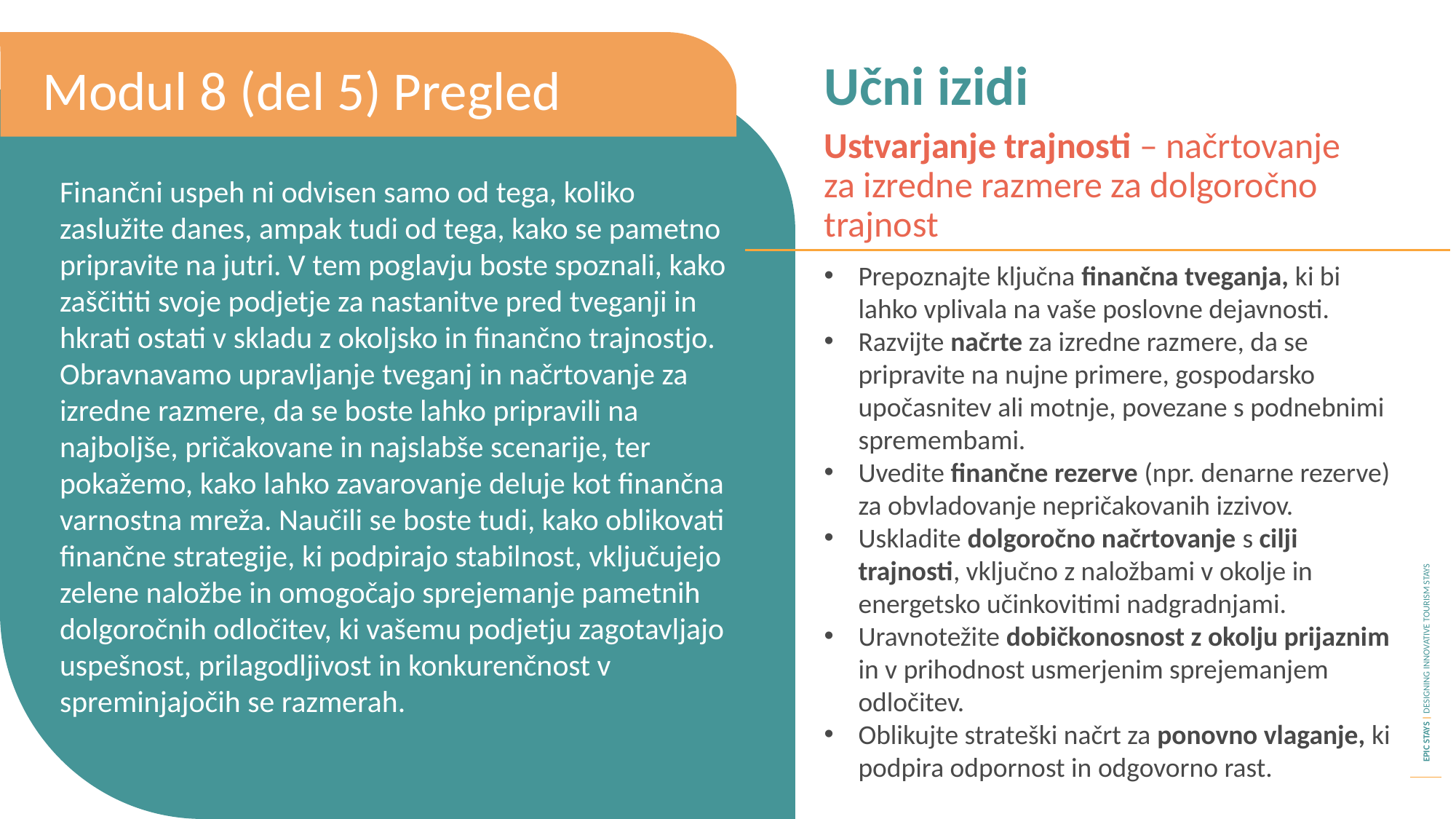

Učni izidi
Modul 8 (del 5) Pregled
Ustvarjanje trajnosti – načrtovanje za izredne razmere za dolgoročno trajnost

Finančni uspeh ni odvisen samo od tega, koliko zaslužite danes, ampak tudi od tega, kako se pametno pripravite na jutri. V tem poglavju boste spoznali, kako zaščititi svoje podjetje za nastanitve pred tveganji in hkrati ostati v skladu z okoljsko in finančno trajnostjo. Obravnavamo upravljanje tveganj in načrtovanje za izredne razmere, da se boste lahko pripravili na najboljše, pričakovane in najslabše scenarije, ter pokažemo, kako lahko zavarovanje deluje kot finančna varnostna mreža. Naučili se boste tudi, kako oblikovati finančne strategije, ki podpirajo stabilnost, vključujejo zelene naložbe in omogočajo sprejemanje pametnih dolgoročnih odločitev, ki vašemu podjetju zagotavljajo uspešnost, prilagodljivost in konkurenčnost v spreminjajočih se razmerah.
Prepoznajte ključna finančna tveganja, ki bi lahko vplivala na vaše poslovne dejavnosti.
Razvijte načrte za izredne razmere, da se pripravite na nujne primere, gospodarsko upočasnitev ali motnje, povezane s podnebnimi spremembami.
Uvedite finančne rezerve (npr. denarne rezerve) za obvladovanje nepričakovanih izzivov.
Uskladite dolgoročno načrtovanje s cilji trajnosti, vključno z naložbami v okolje in energetsko učinkovitimi nadgradnjami.
Uravnotežite dobičkonosnost z okolju prijaznim in v prihodnost usmerjenim sprejemanjem odločitev.
Oblikujte strateški načrt za ponovno vlaganje, ki podpira odpornost in odgovorno rast.